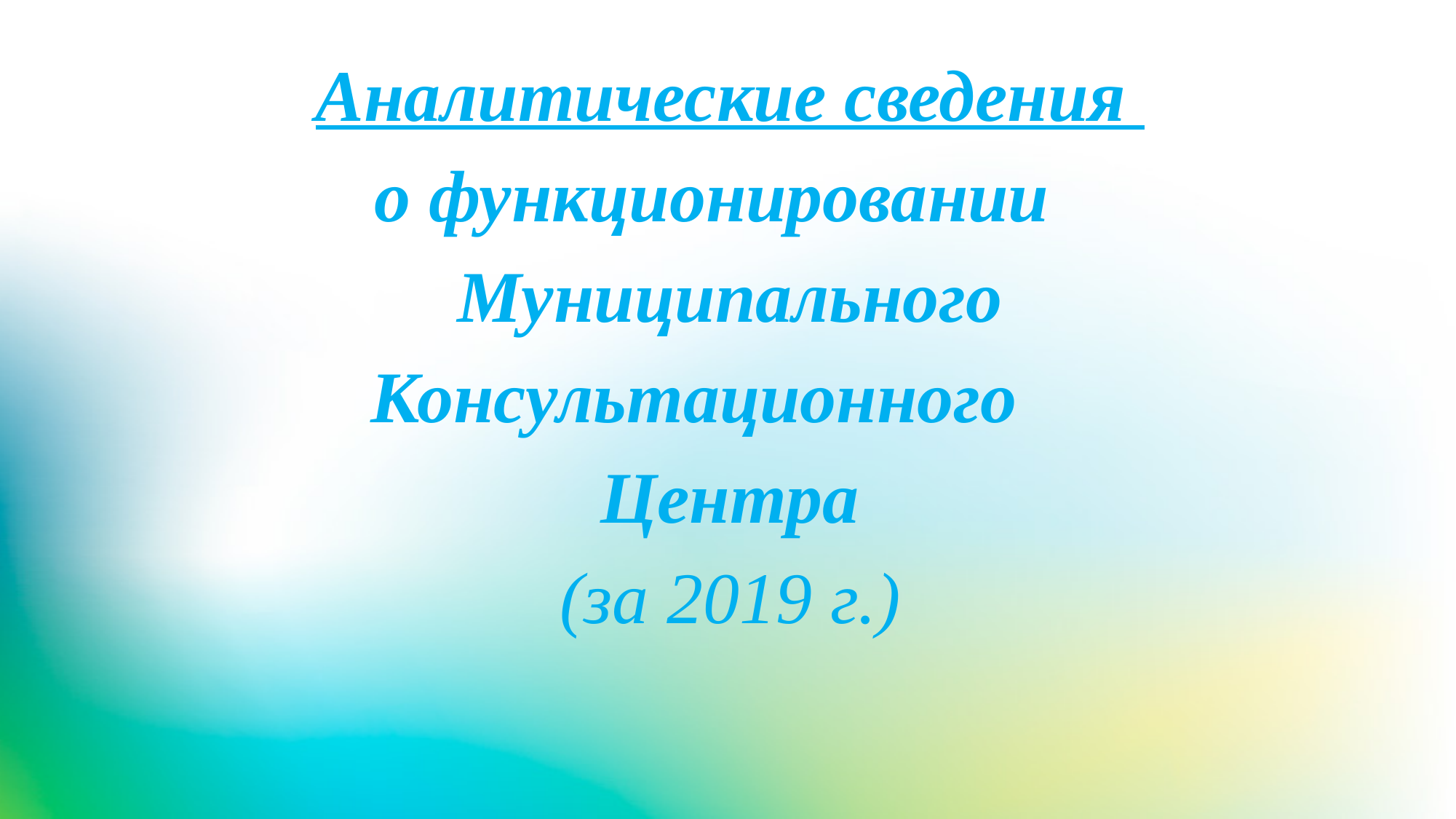

Аналитические сведения
о функционировании
Муниципального Консультационного
Центра
(за 2019 г.)